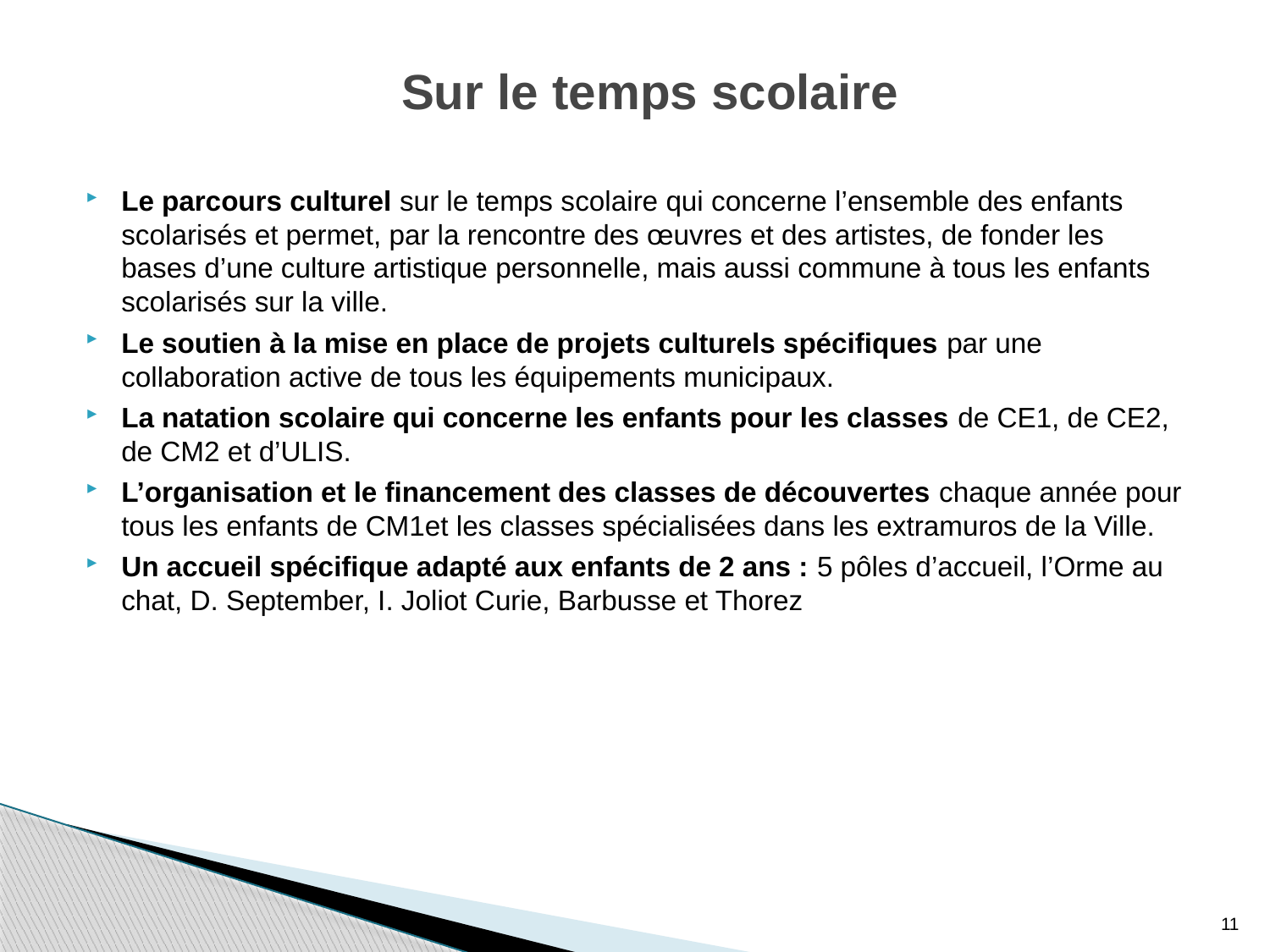

# Sur le temps scolaire

Le parcours culturel sur le temps scolaire qui concerne l’ensemble des enfants scolarisés et permet, par la rencontre des œuvres et des artistes, de fonder les bases d’une culture artistique personnelle, mais aussi commune à tous les enfants scolarisés sur la ville.
Le soutien à la mise en place de projets culturels spécifiques par une collaboration active de tous les équipements municipaux.
La natation scolaire qui concerne les enfants pour les classes de CE1, de CE2, de CM2 et d’ULIS.
L’organisation et le financement des classes de découvertes chaque année pour tous les enfants de CM1et les classes spécialisées dans les extramuros de la Ville.
Un accueil spécifique adapté aux enfants de 2 ans : 5 pôles d’accueil, l’Orme au chat, D. September, I. Joliot Curie, Barbusse et Thorez

11